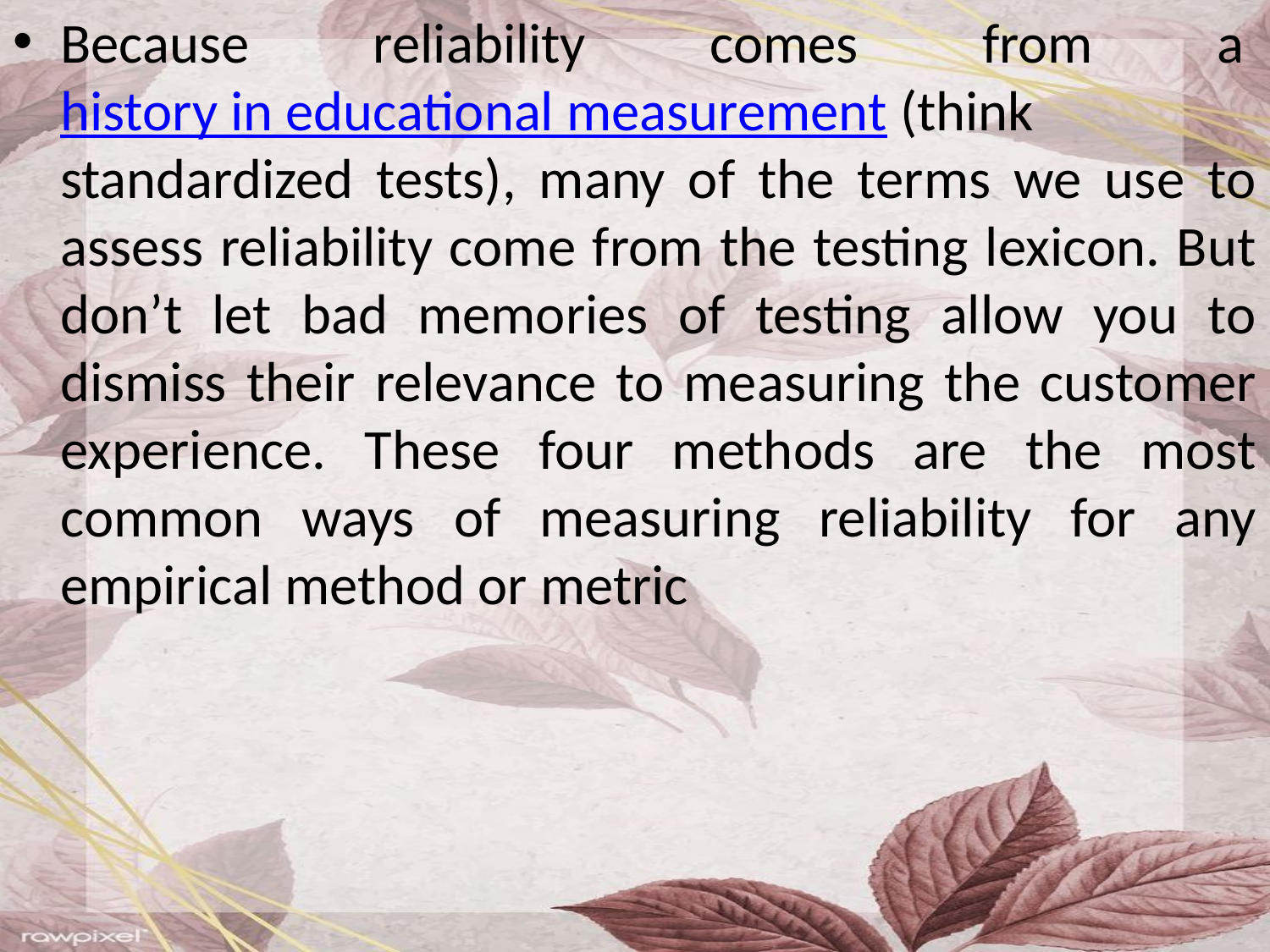

Because reliability comes from a history in educational measurement (think standardized tests), many of the terms we use to assess reliability come from the testing lexicon. But don’t let bad memories of testing allow you to dismiss their relevance to measuring the customer experience. These four methods are the most common ways of measuring reliability for any empirical method or metric